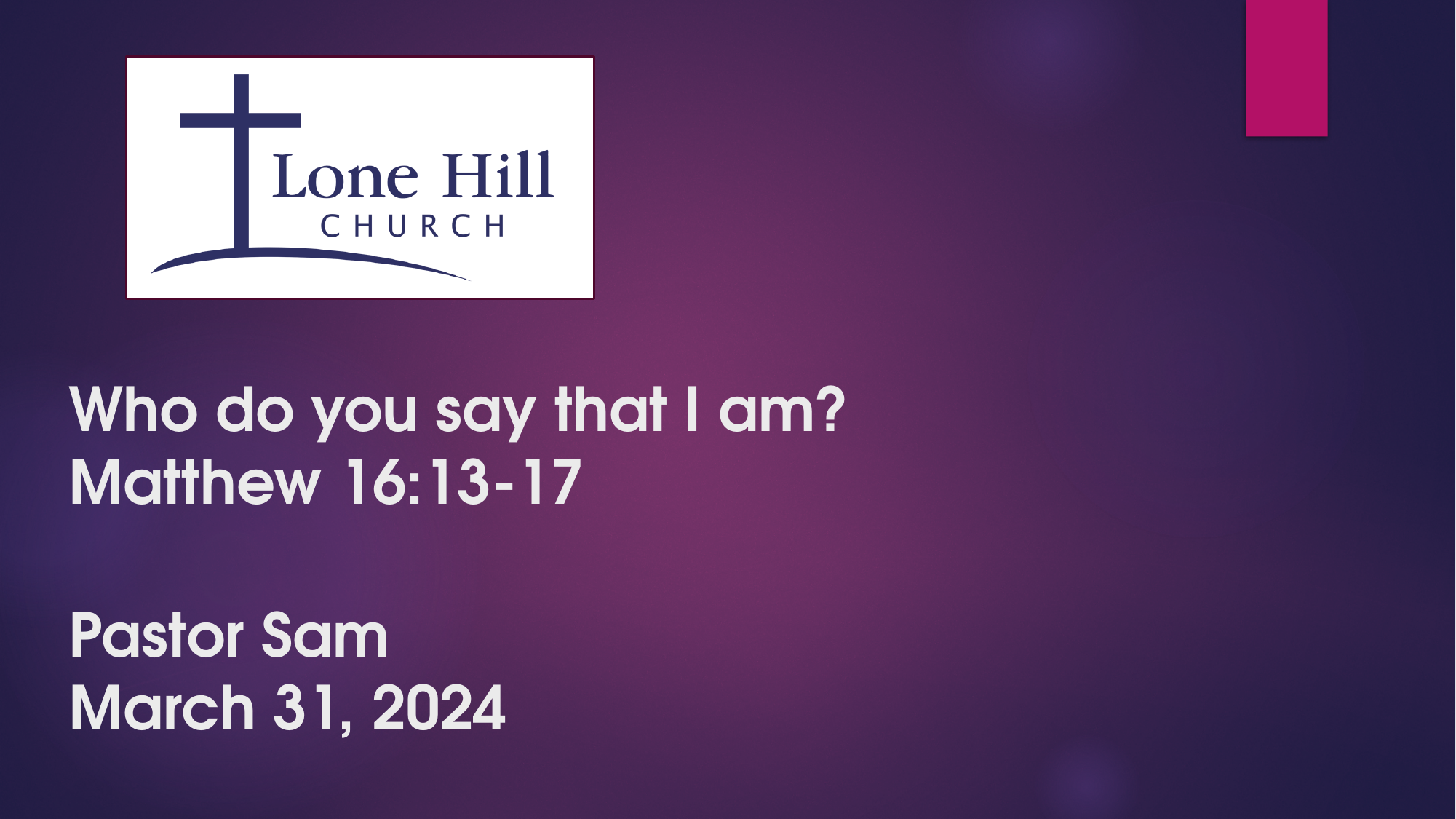

# Who do you say that I am? Matthew 16:13-17 Pastor Sam March 31, 2024